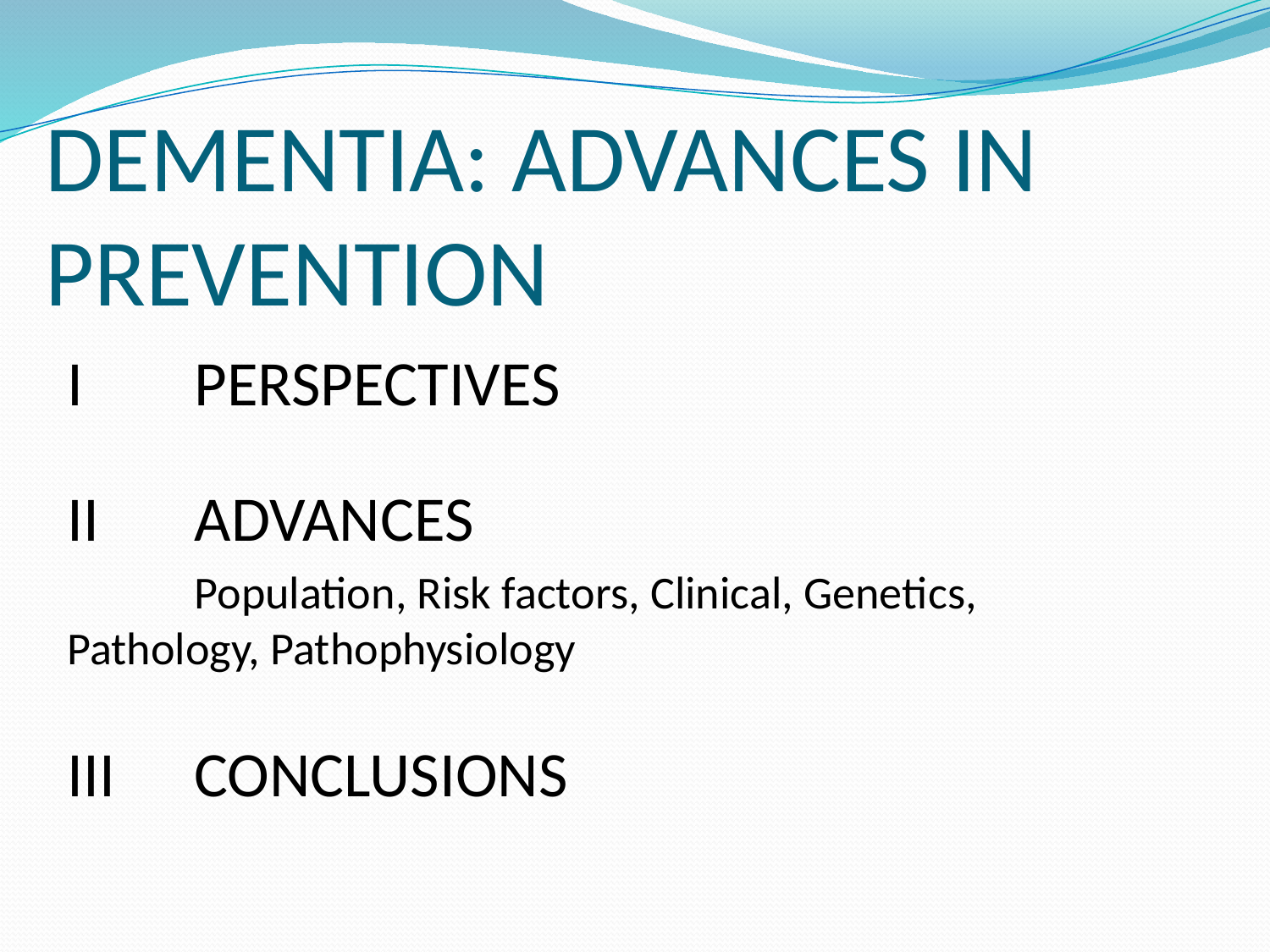

# DEMENTIA: ADVANCES IN PREVENTION
I	PERSPECTIVES

II	ADVANCES
	Population, Risk factors, Clinical, Genetics,  	Pathology, Pathophysiology

III	CONCLUSIONS